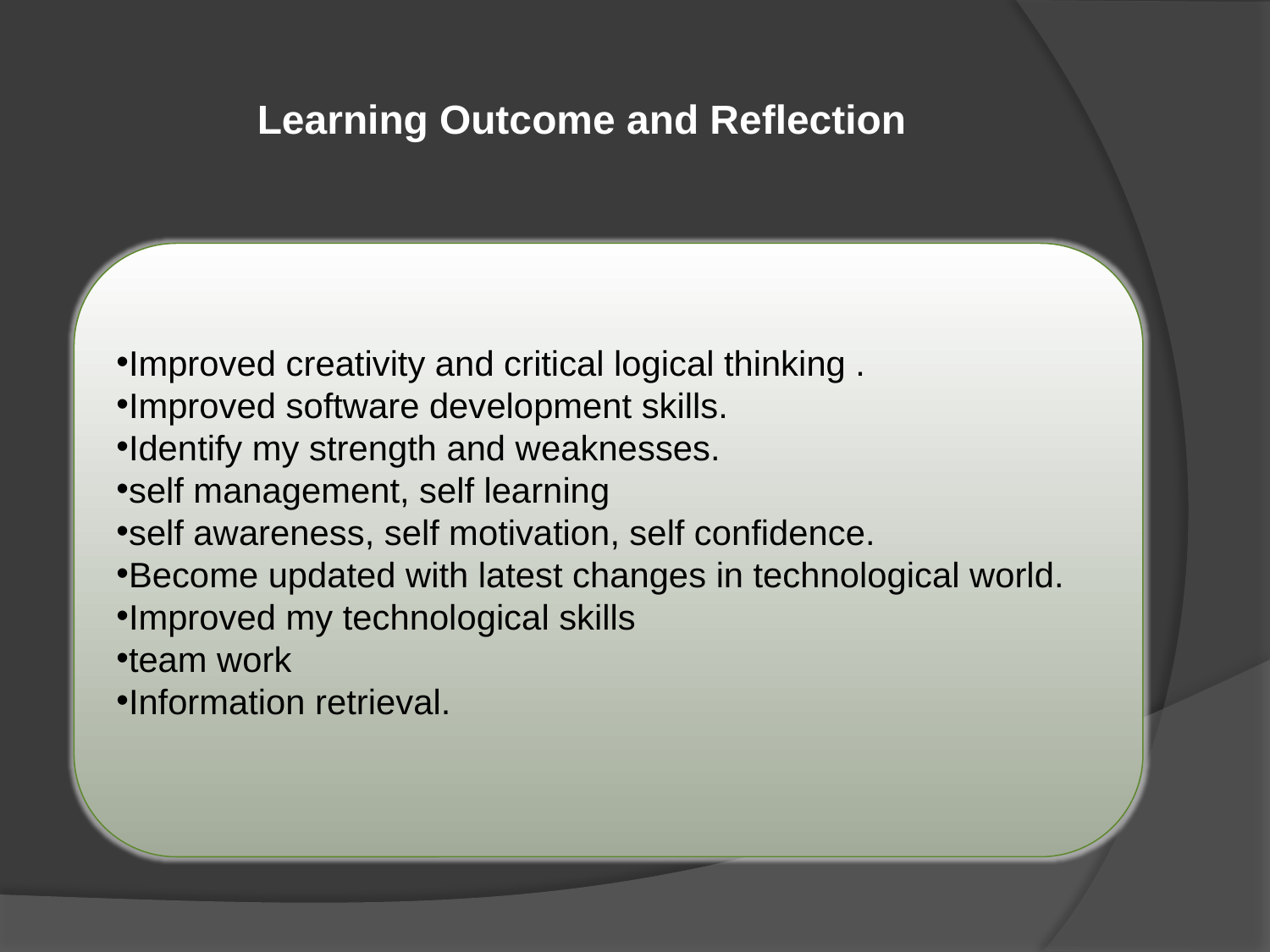

# Learning Outcome and Reflection
Improved creativity and critical logical thinking .
Improved software development skills.
Identify my strength and weaknesses.
self management, self learning
self awareness, self motivation, self confidence.
Become updated with latest changes in technological world.
Improved my technological skills
team work
Information retrieval.